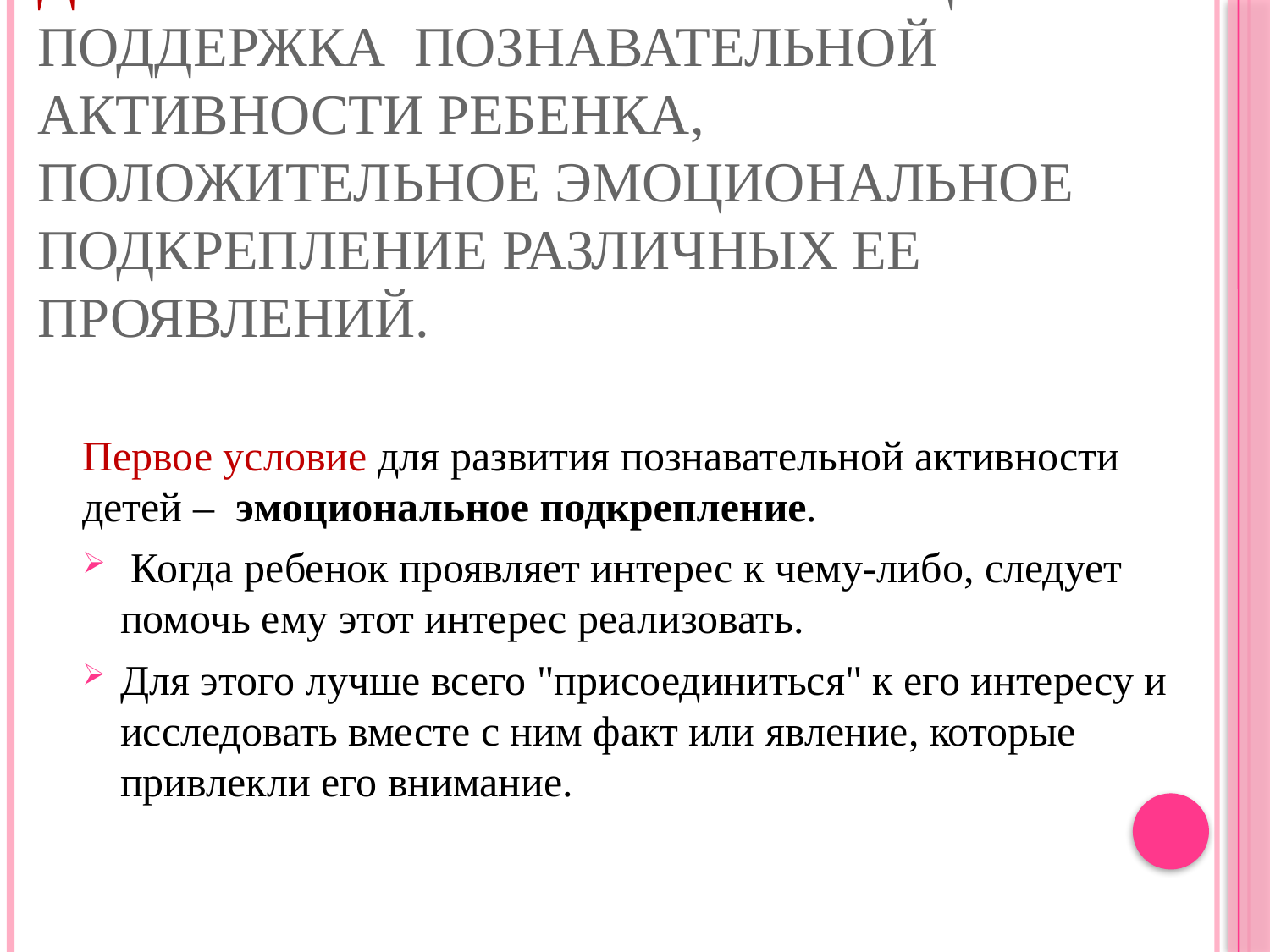

Коррекция нарушений учебной деятельности -это стимуляция и поддержка  познавательной активности ребенка, положительное эмоциональное подкрепление различных ее проявлений.
Первое условие для развития познавательной активности детей –  эмоциональное подкрепление.
 Когда ребенок проявляет интерес к чему-либо, следует помочь ему этот интерес реализовать.
Для этого лучше всего "присоединиться" к его интересу и исследовать вместе с ним факт или явление, которые привлекли его внимание.